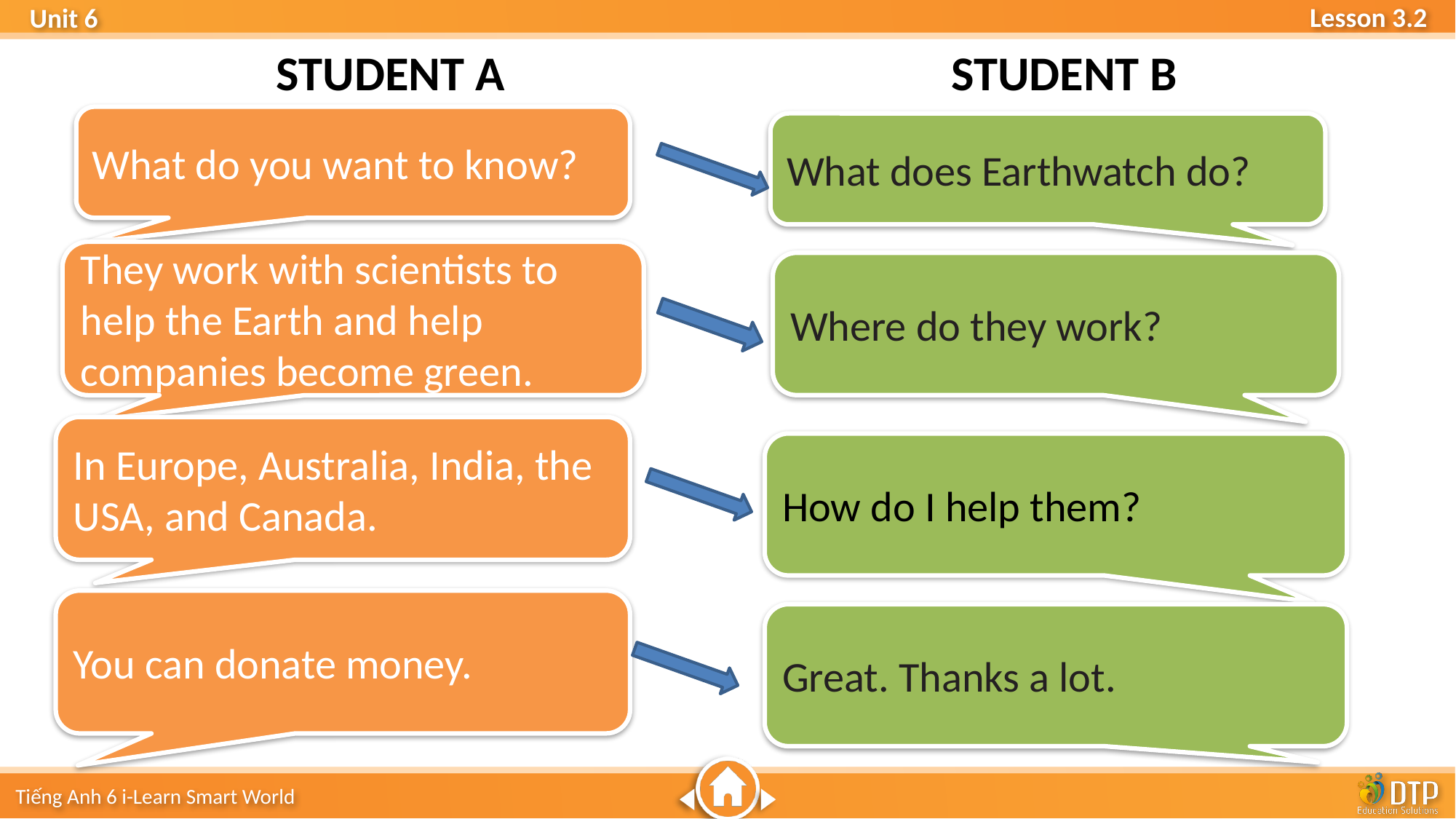

STUDENT B
STUDENT A
What do you want to know?
What does Earthwatch do?

They work with scientists to help the Earth and help companies become green.
Where do they work?

In Europe, Australia, India, the USA, and Canada.

How do I help them?

You can donate money.

Great. Thanks a lot.